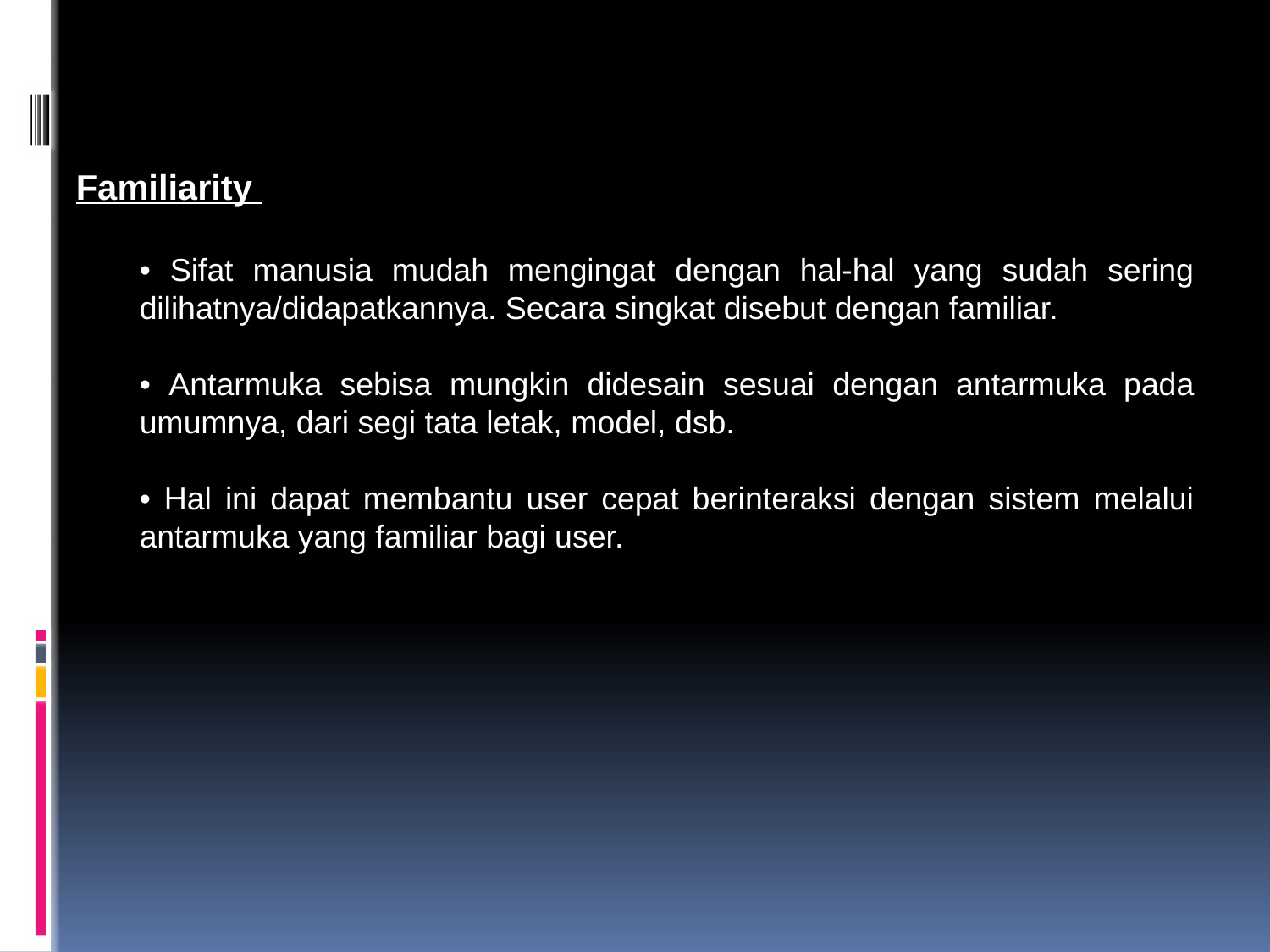

Familiarity

• Sifat manusia mudah mengingat dengan hal-hal yang sudah sering dilihatnya/didapatkannya. Secara singkat disebut dengan familiar.

• Antarmuka sebisa mungkin didesain sesuai dengan antarmuka pada umumnya, dari segi tata letak, model, dsb.

• Hal ini dapat membantu user cepat berinteraksi dengan sistem melalui antarmuka yang familiar bagi user.